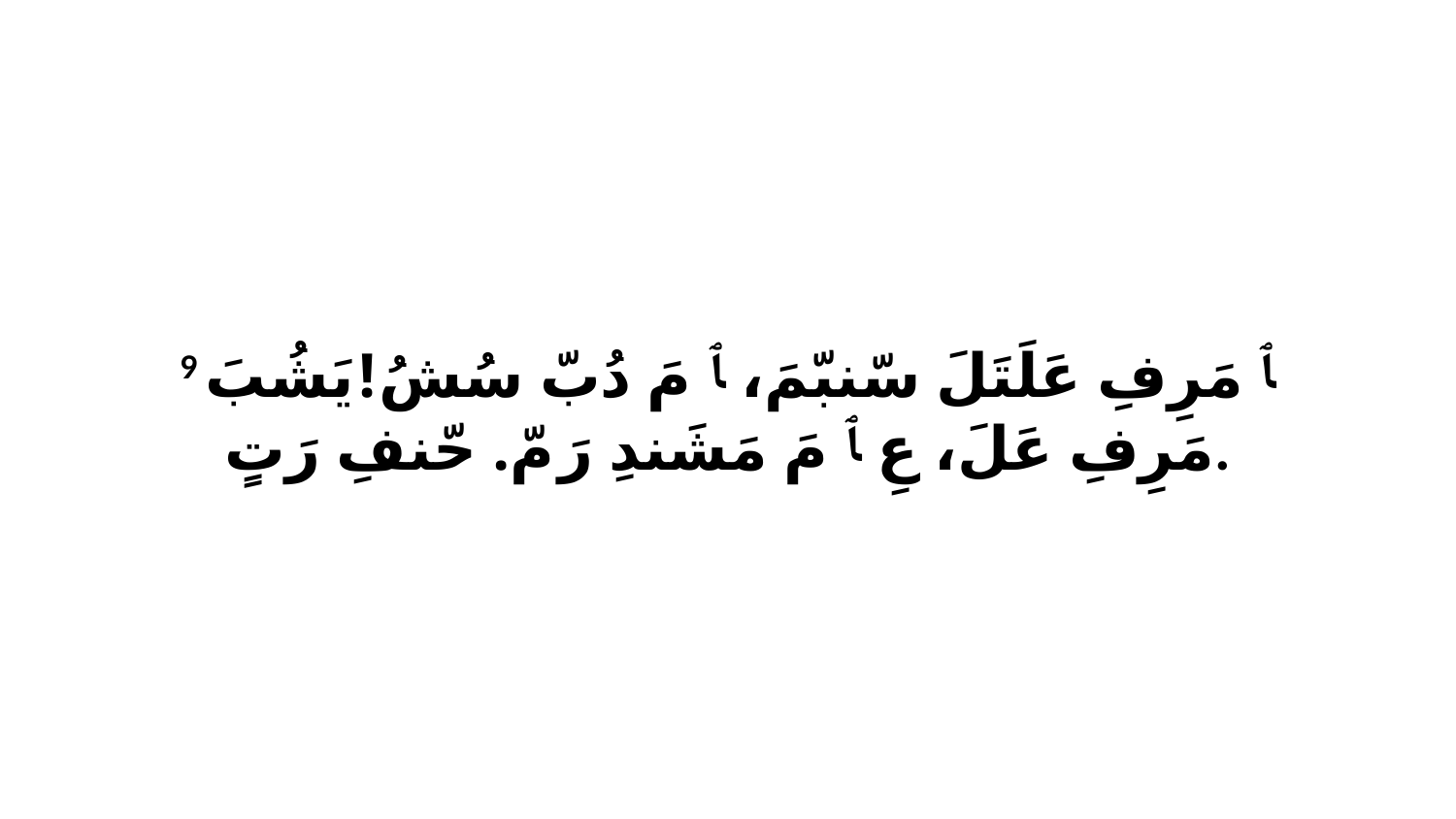

9 ﭑ مَرِفِ عَلَتَلَ سّنبّمَ، ﭑ مَ دُبّ سُشُ!يَشُبَ مَرِفِ عَلَ، عِ ﭑ مَ مَشَندِ رَ مّ. حّنفِ رَتٍ.